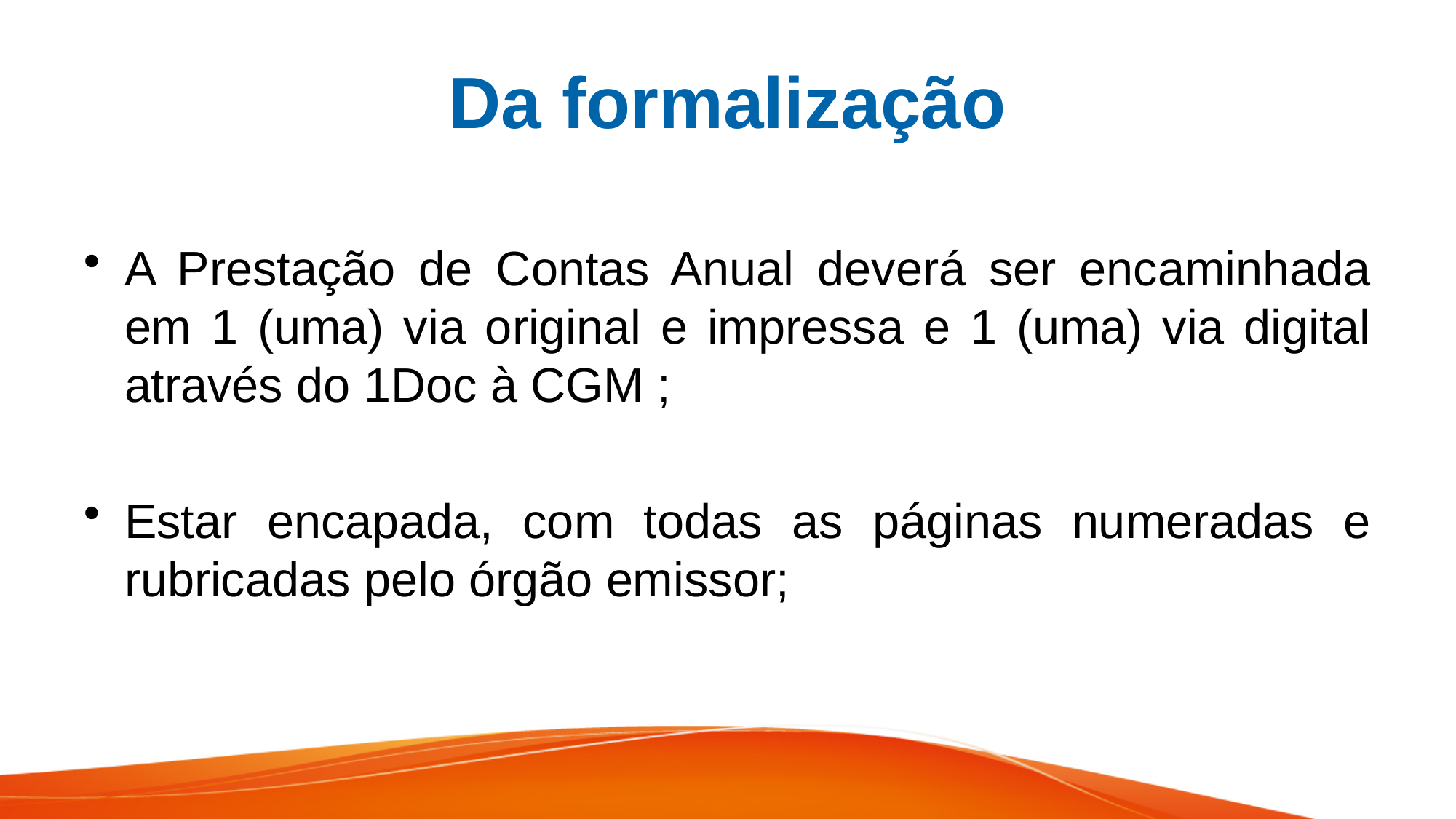

# Da formalização
A Prestação de Contas Anual deverá ser encaminhada em 1 (uma) via original e impressa e 1 (uma) via digital através do 1Doc à CGM ;

Estar encapada, com todas as páginas numeradas e rubricadas pelo órgão emissor;